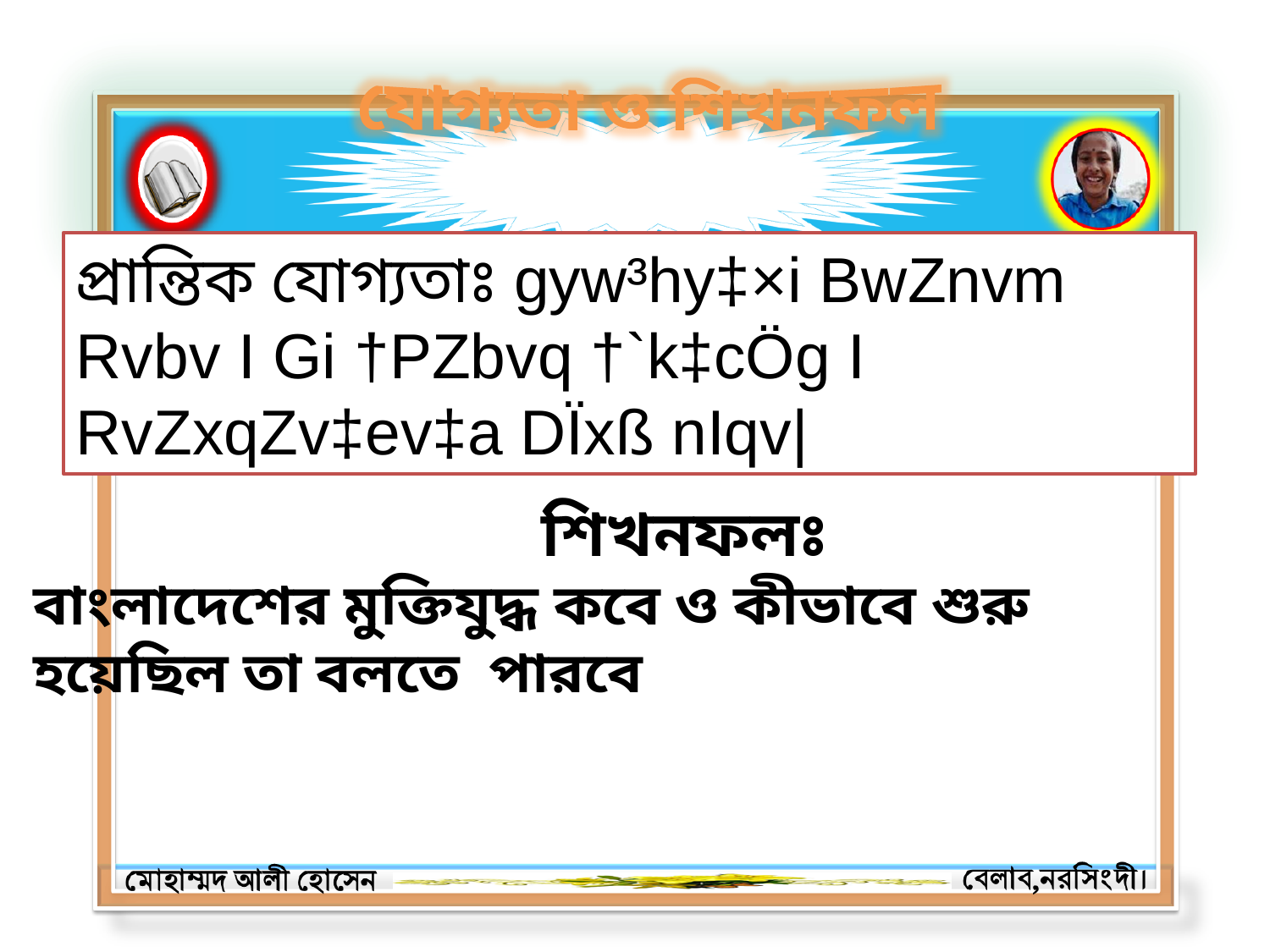

যোগ্যতা ও শিখনফল
প্রান্তিক যোগ্যতাঃ gyw³hy‡×i BwZnvm Rvbv I Gi †PZbvq †`k‡cÖg I RvZxqZv‡ev‡a DÏxß nIqv|
                   		শিখনফলঃ
বাংলাদেশের মুক্তিযুদ্ধ কবে ও কীভাবে শুরু হয়েছিল তা বলতে  পারবে